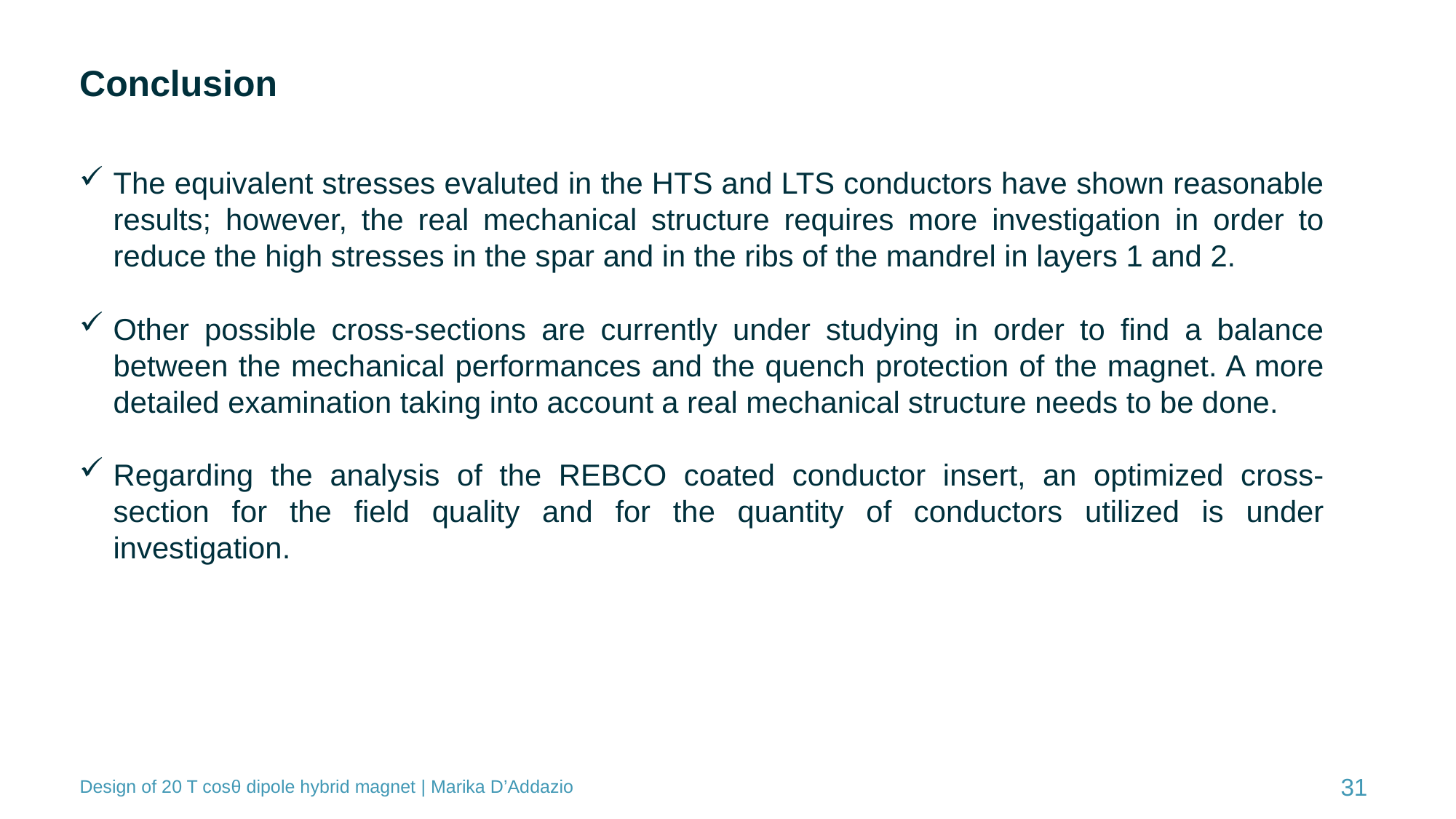

# Conclusion
The equivalent stresses evaluted in the HTS and LTS conductors have shown reasonable results; however, the real mechanical structure requires more investigation in order to reduce the high stresses in the spar and in the ribs of the mandrel in layers 1 and 2.

Other possible cross-sections are currently under studying in order to find a balance between the mechanical performances and the quench protection of the magnet. A more detailed examination taking into account a real mechanical structure needs to be done.

Regarding the analysis of the REBCO coated conductor insert, an optimized cross-section for the field quality and for the quantity of conductors utilized is under investigation.
31
Design of 20 T cosθ dipole hybrid magnet | Marika D’Addazio